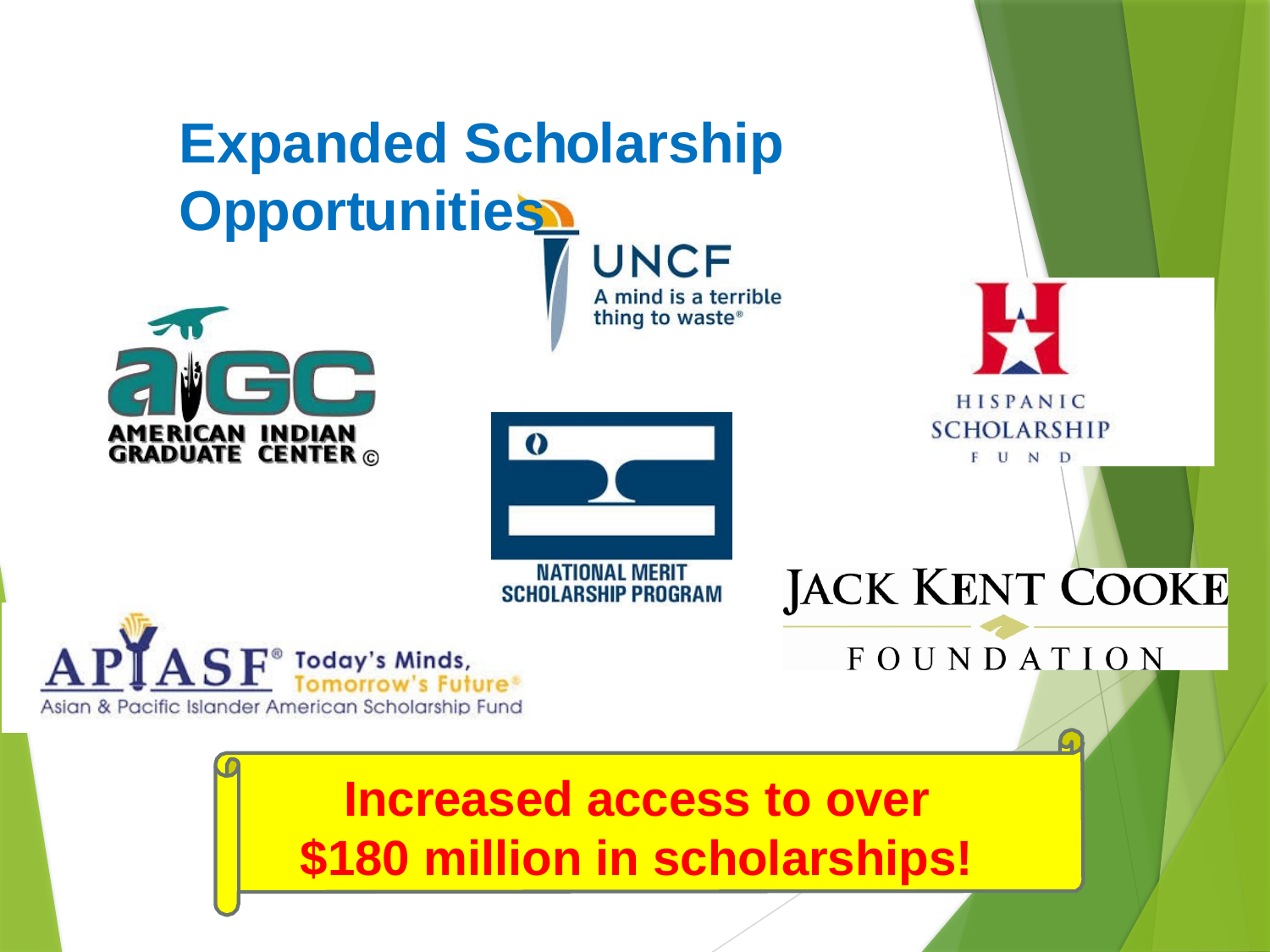

# Expanded Scholarship Opportunities

Increased access to over
$180 million in scholarships!